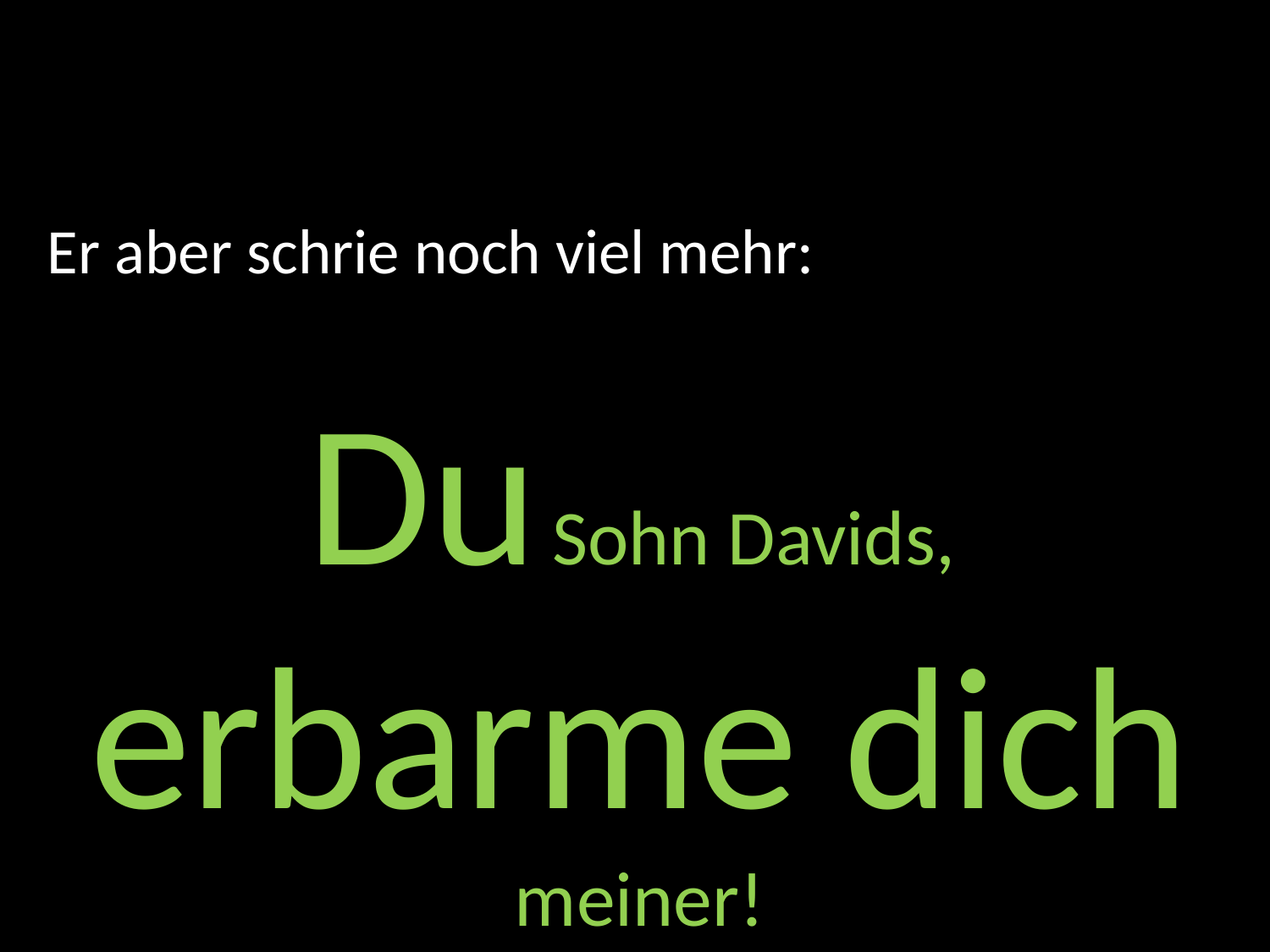

Er aber schrie noch viel mehr:

Du Sohn Davids,
erbarme dich meiner!